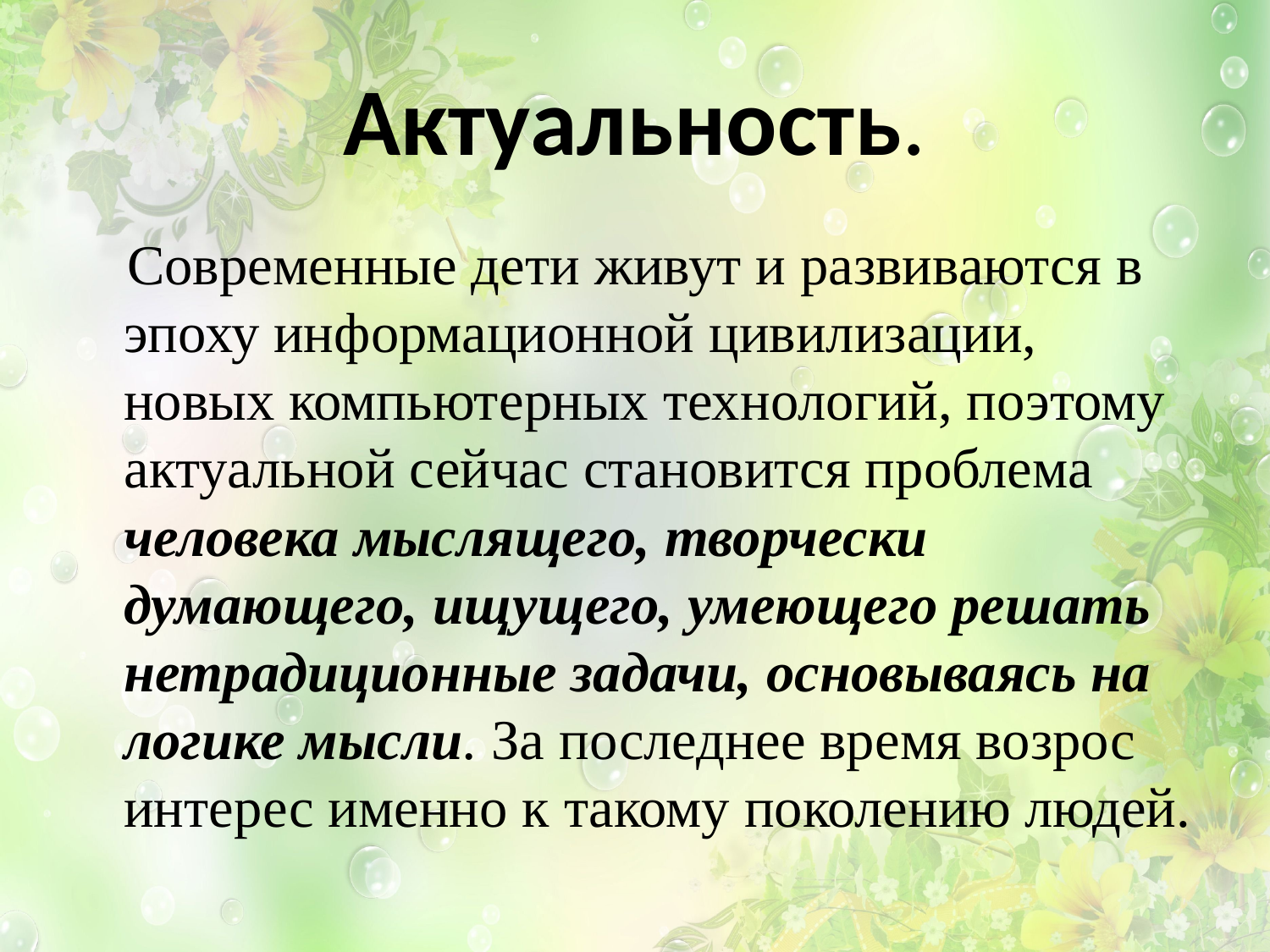

# Актуальность.
    Современные дети живут и развиваются в эпоху информационной цивилизации, новых компьютерных технологий, поэтому актуальной сейчас становится проблема человека мыслящего, творчески думающего, ищущего, умеющего решать нетрадиционные задачи, основываясь на логике мысли. За последнее время возрос интерес именно к такому поколению людей.